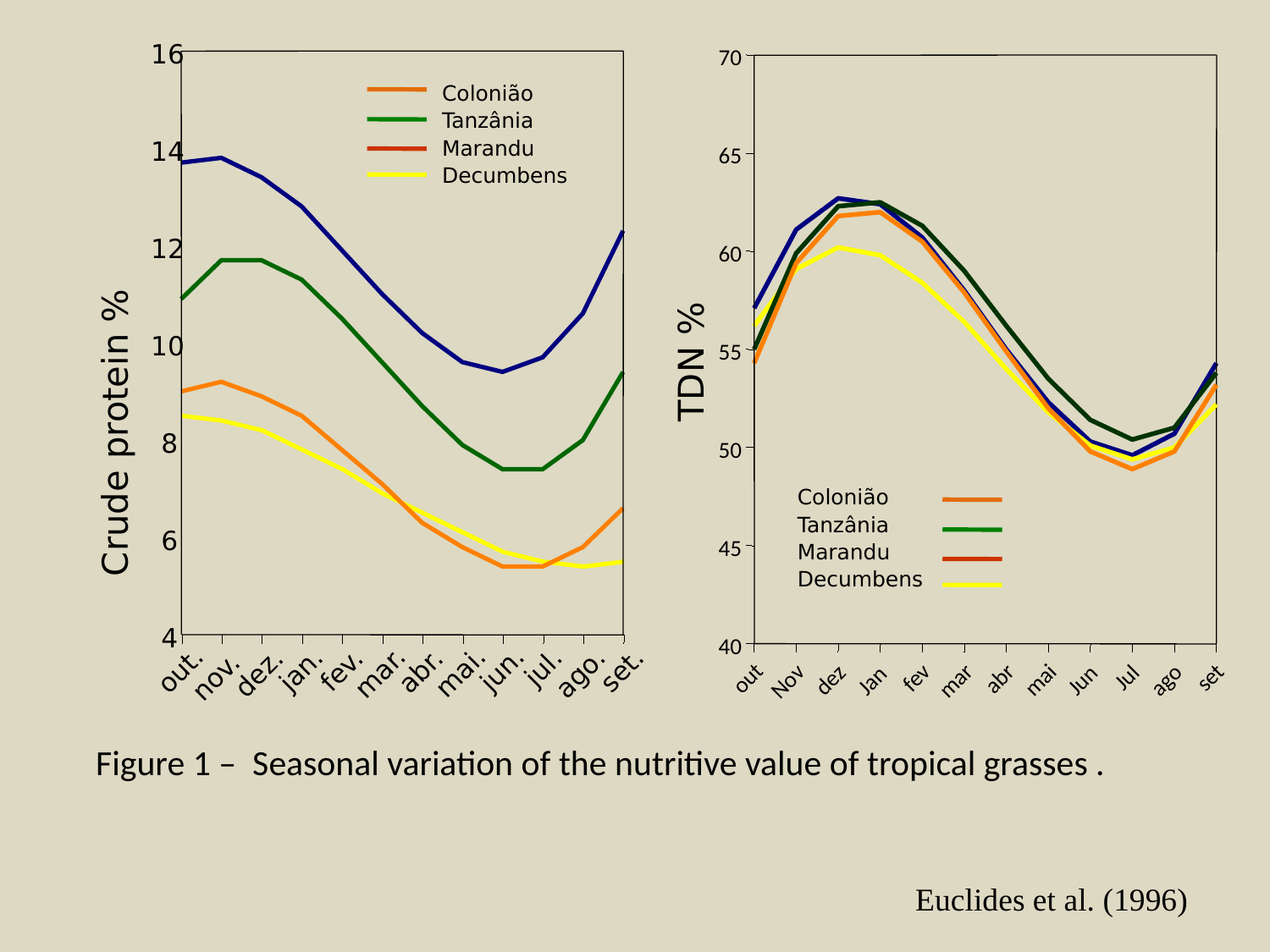

16

Colonião
Tanzânia
Marandu
Decumbens
14

12

Crude protein %

10

8

6

4

jul.
jun.
jan.
fev.
out.
set.
abr.
mai.
mar.
dez.
ago.
nov.

TDN %

70
65

60

55
50
Colonião
Tanzânia
Marandu
Decumbens
45
40
fev
Jul
set
out
abr
dez
Jan
mai
Jun
ago
mar
Nov

Figure 1 –  Seasonal variation of the nutritive value of tropical grasses .
Euclides et al. (1996)